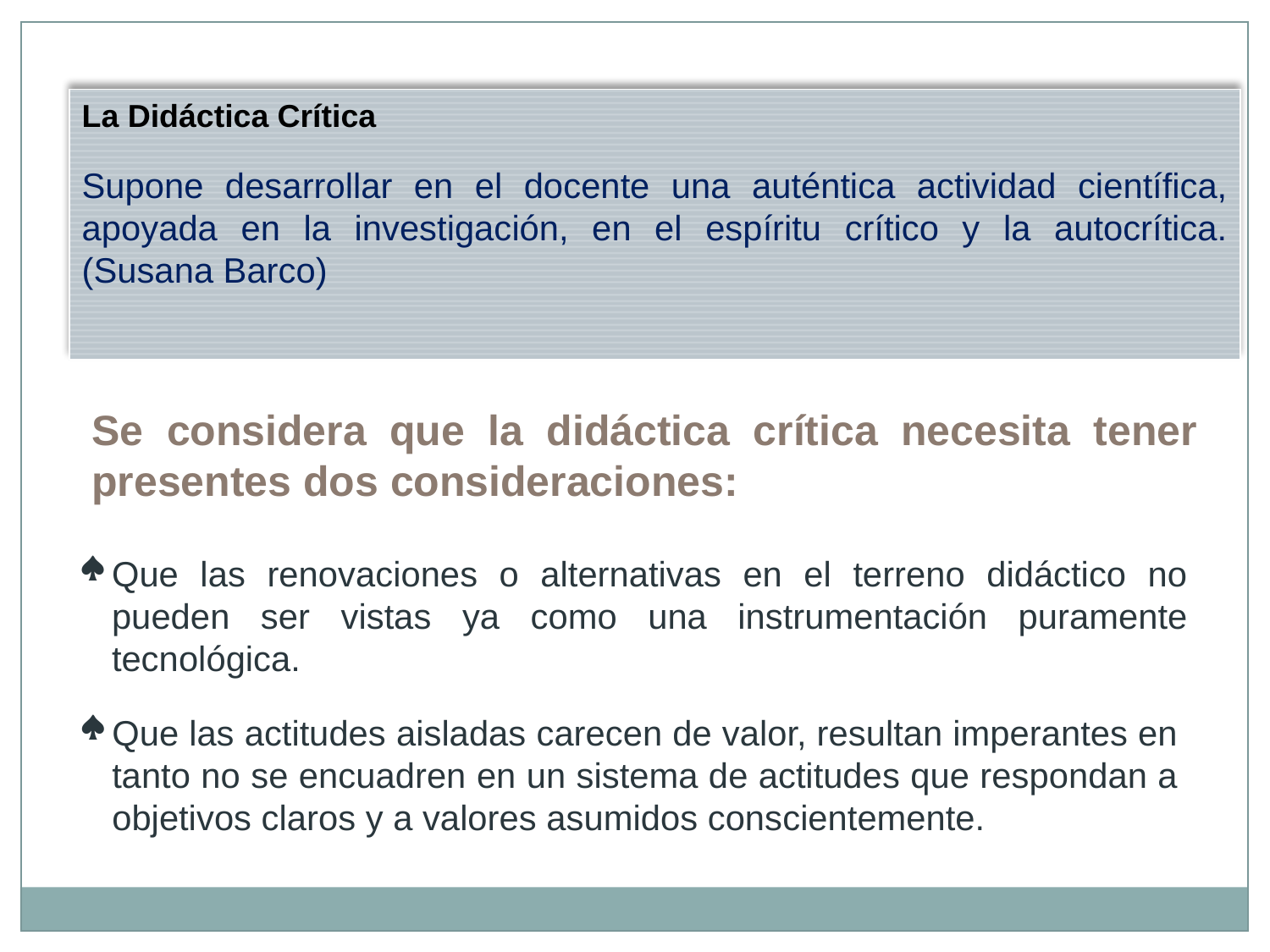

La Didáctica Crítica

Supone desarrollar en el docente una auténtica actividad científica, apoyada en la investigación, en el espíritu crítico y la autocrítica. (Susana Barco)

Se considera que la didáctica crítica necesita tener presentes dos consideraciones:

Que las renovaciones o alternativas en el terreno didáctico no pueden ser vistas ya como una instrumentación puramente tecnológica.

Que las actitudes aisladas carecen de valor, resultan imperantes en tanto no se encuadren en un sistema de actitudes que respondan a objetivos claros y a valores asumidos conscientemente.